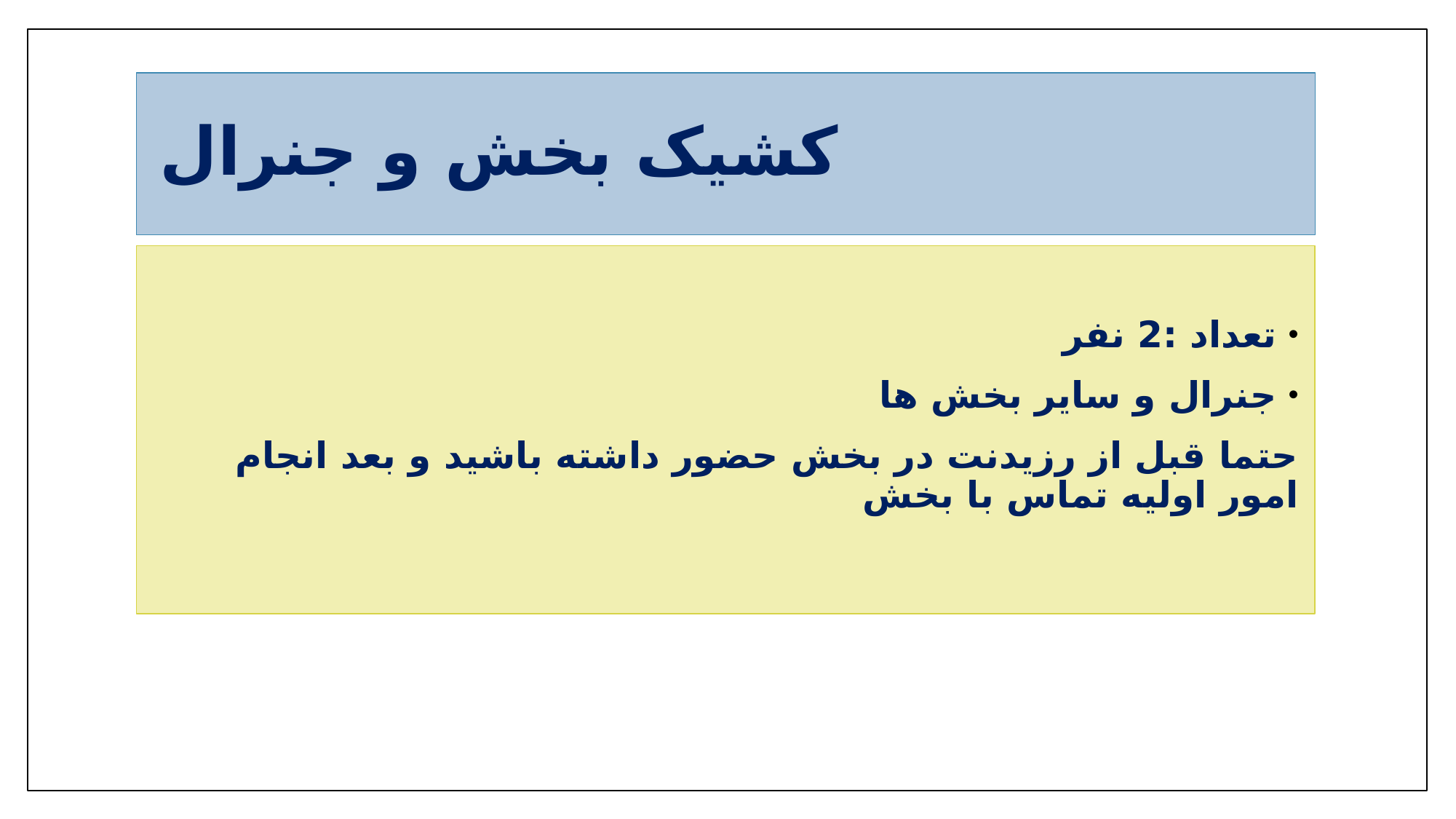

# کشیک بخش و جنرال

تعداد :2 نفر
جنرال و سایر بخش ها
حتما قبل از رزیدنت در بخش حضور داشته باشید و بعد انجام امور اولیه تماس با بخش